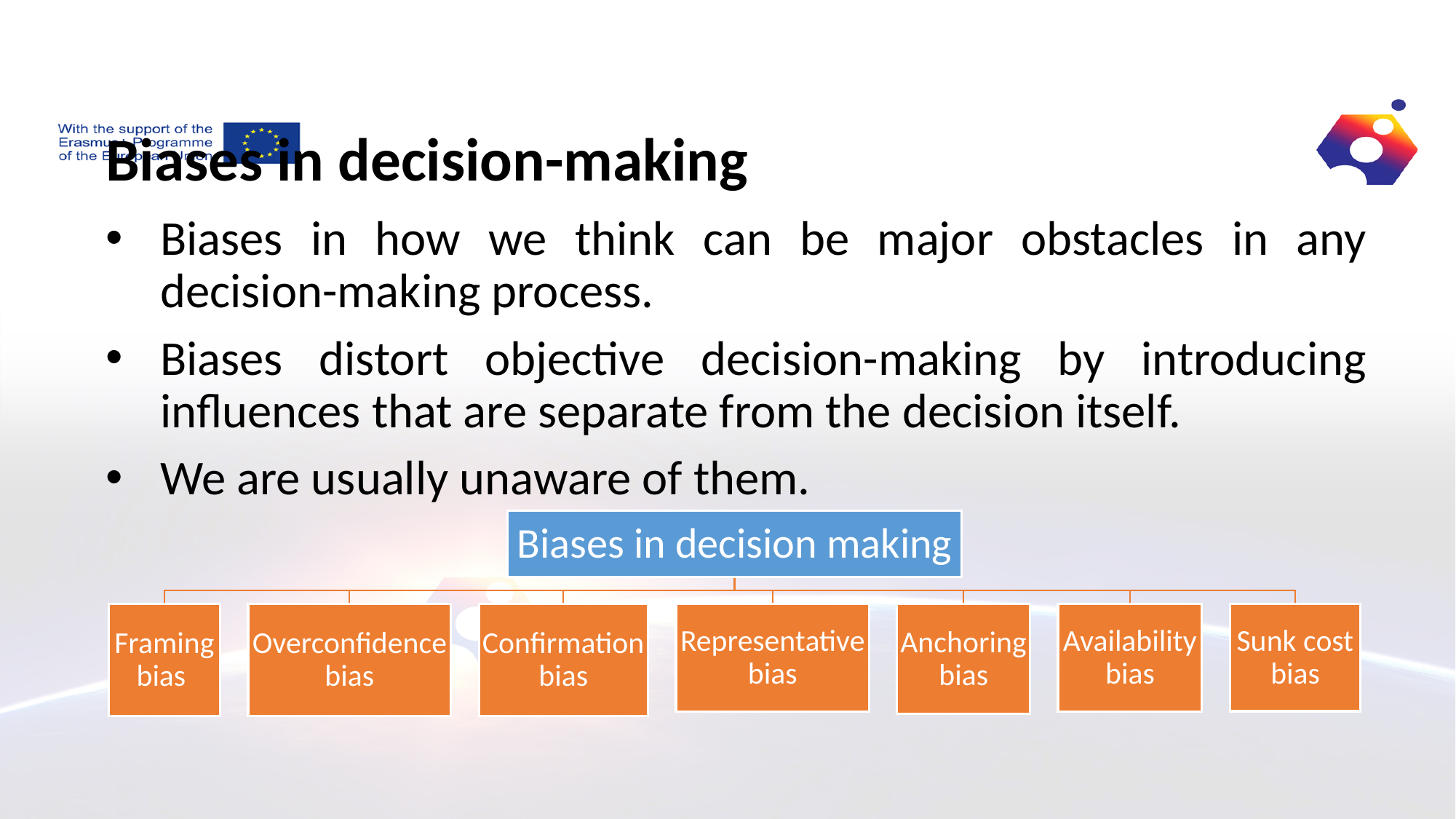

# Biases in decision-making
Biases in how we think can be major obstacles in any decision-making process.
Biases distort objective decision-making by introducing influences that are separate from the decision itself.
We are usually unaware of them.
Biases in decision making
Framing bias
Overconfidence bias
Confirmation bias
Representative bias
Anchoring bias
Availability bias
Sunk cost bias